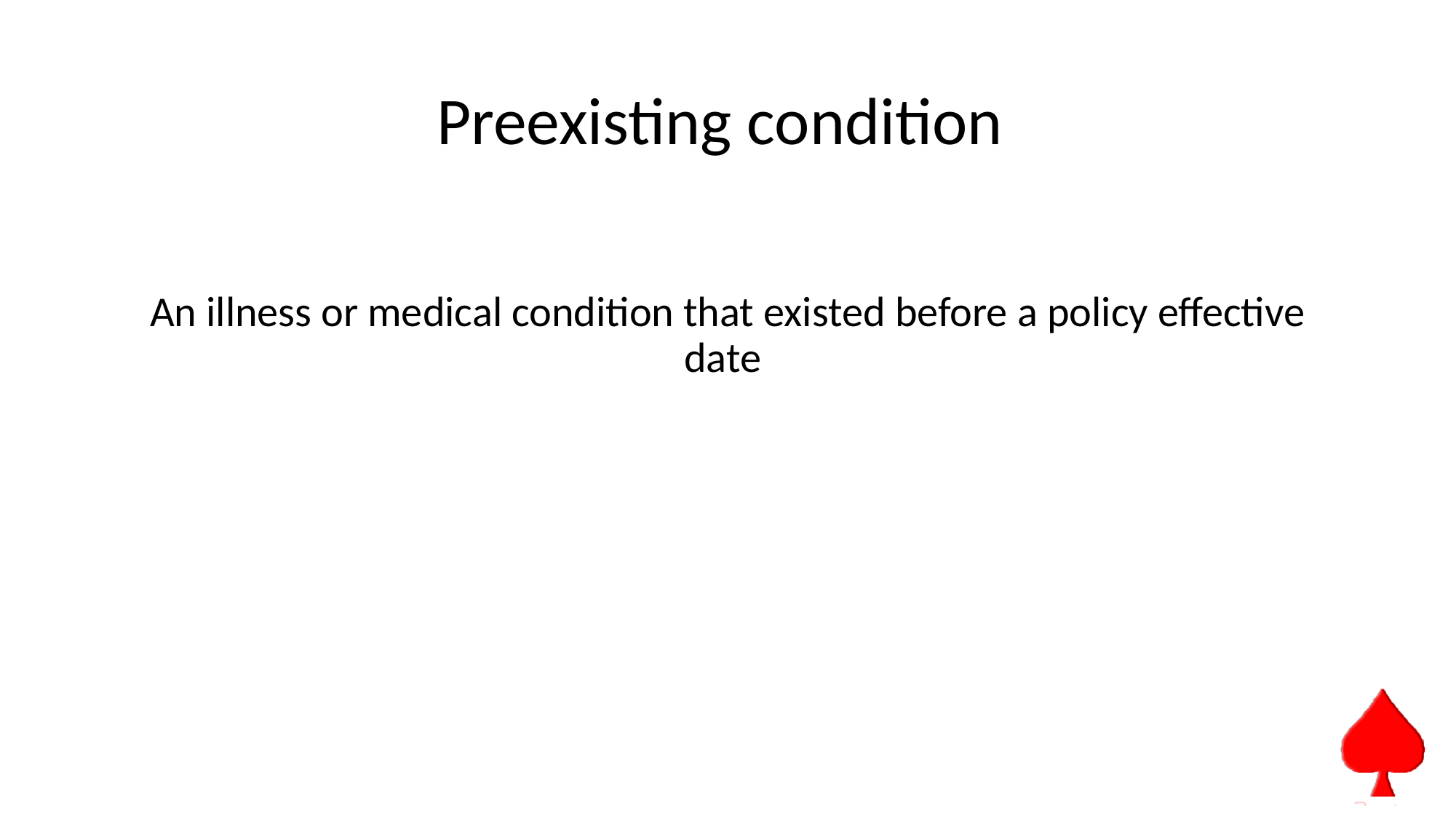

# Preexisting condition

An illness or medical condition that existed before a policy effective date